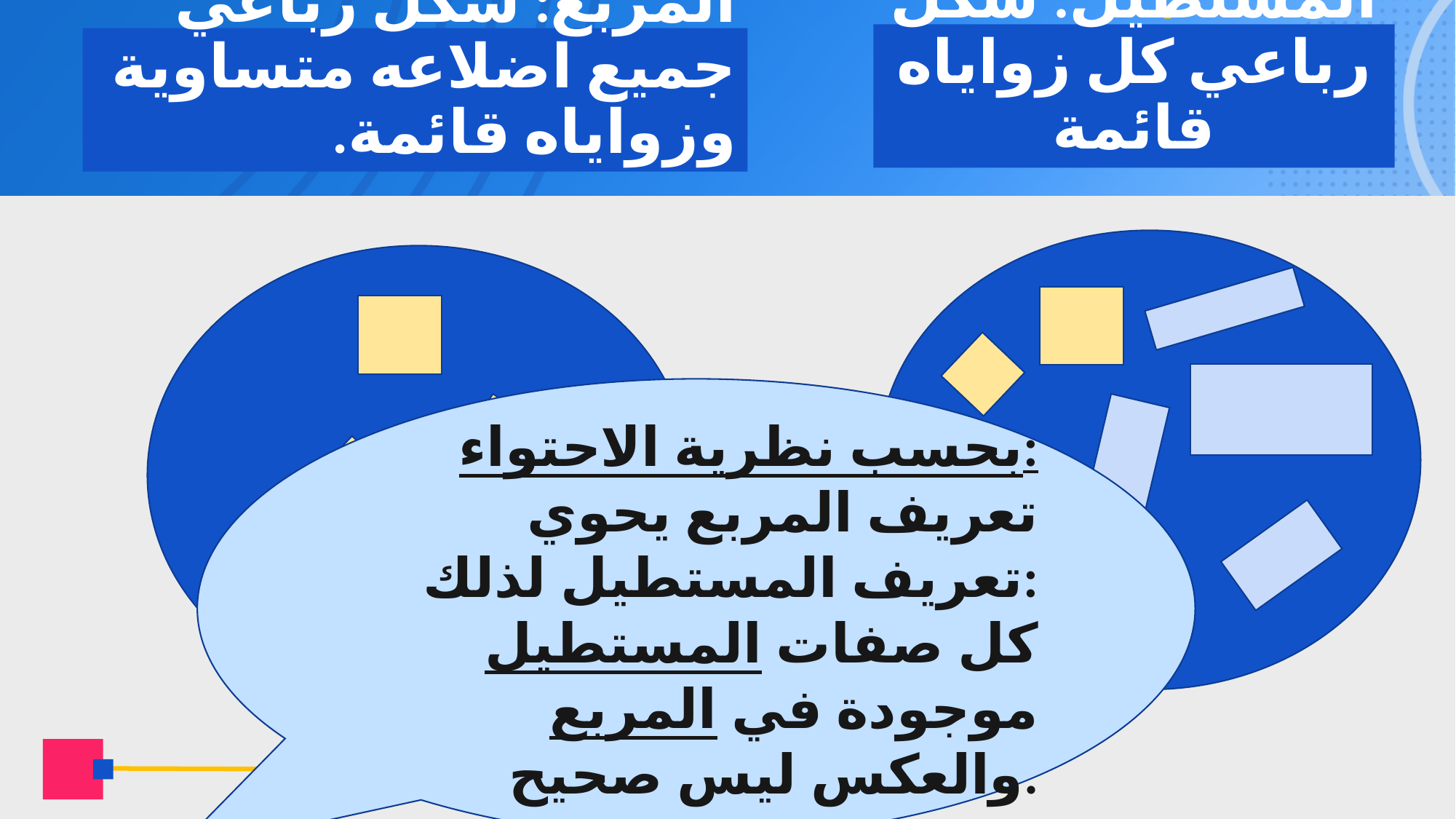

# المستطيل: شكل رباعي كل زواياه قائمة
المربع: شكل رباعي جميع اضلاعه متساوية وزواياه قائمة.

بحسب نظرية الاحتواء:
تعريف المربع يحوي تعريف المستطيل لذلك:
 كل صفات المستطيل موجودة في المربع والعكس ليس صحيح.